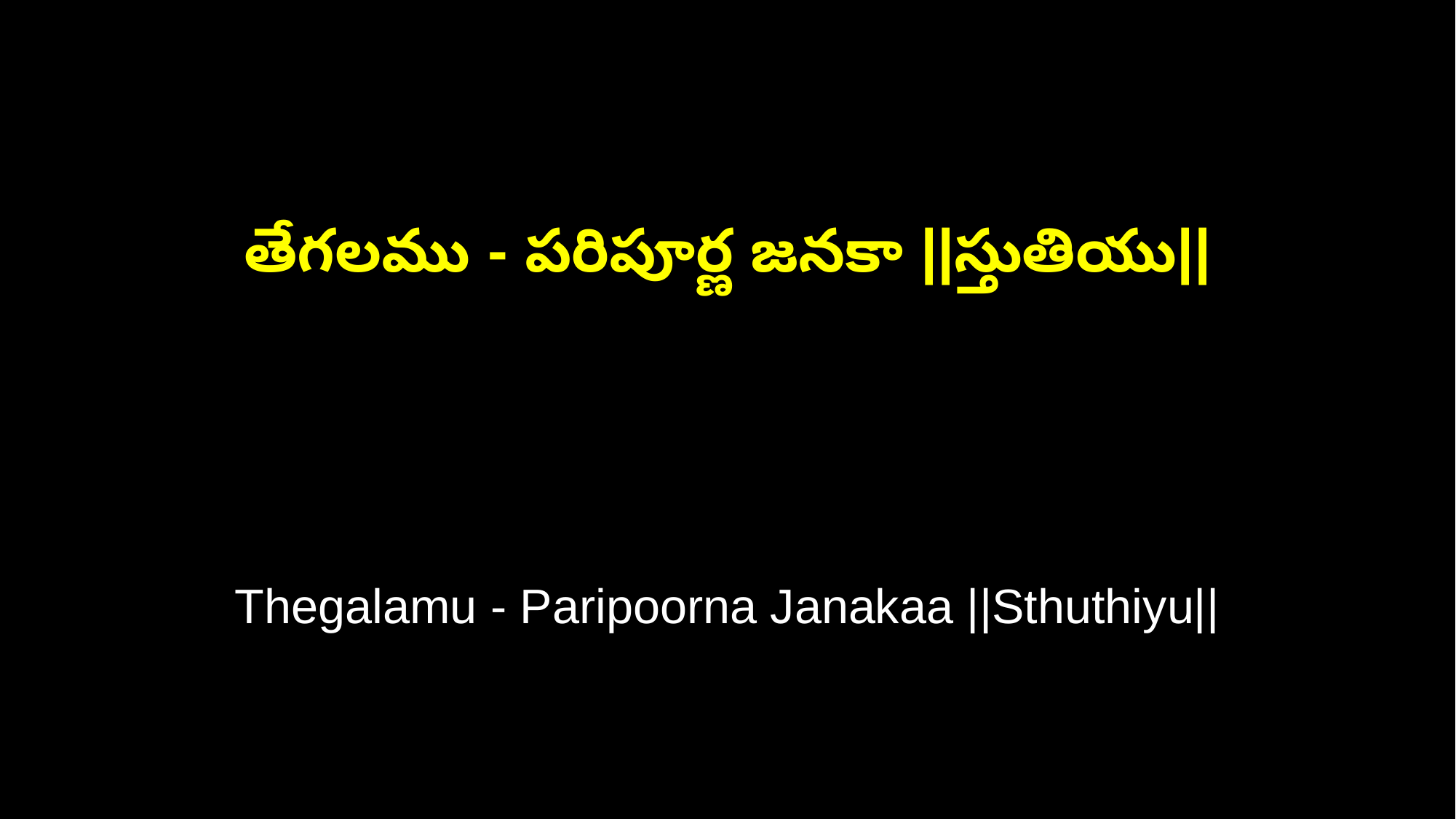

తేగలము - పరిపూర్ణ జనకా ||స్తుతియు||
Thegalamu - Paripoorna Janakaa ||Sthuthiyu||